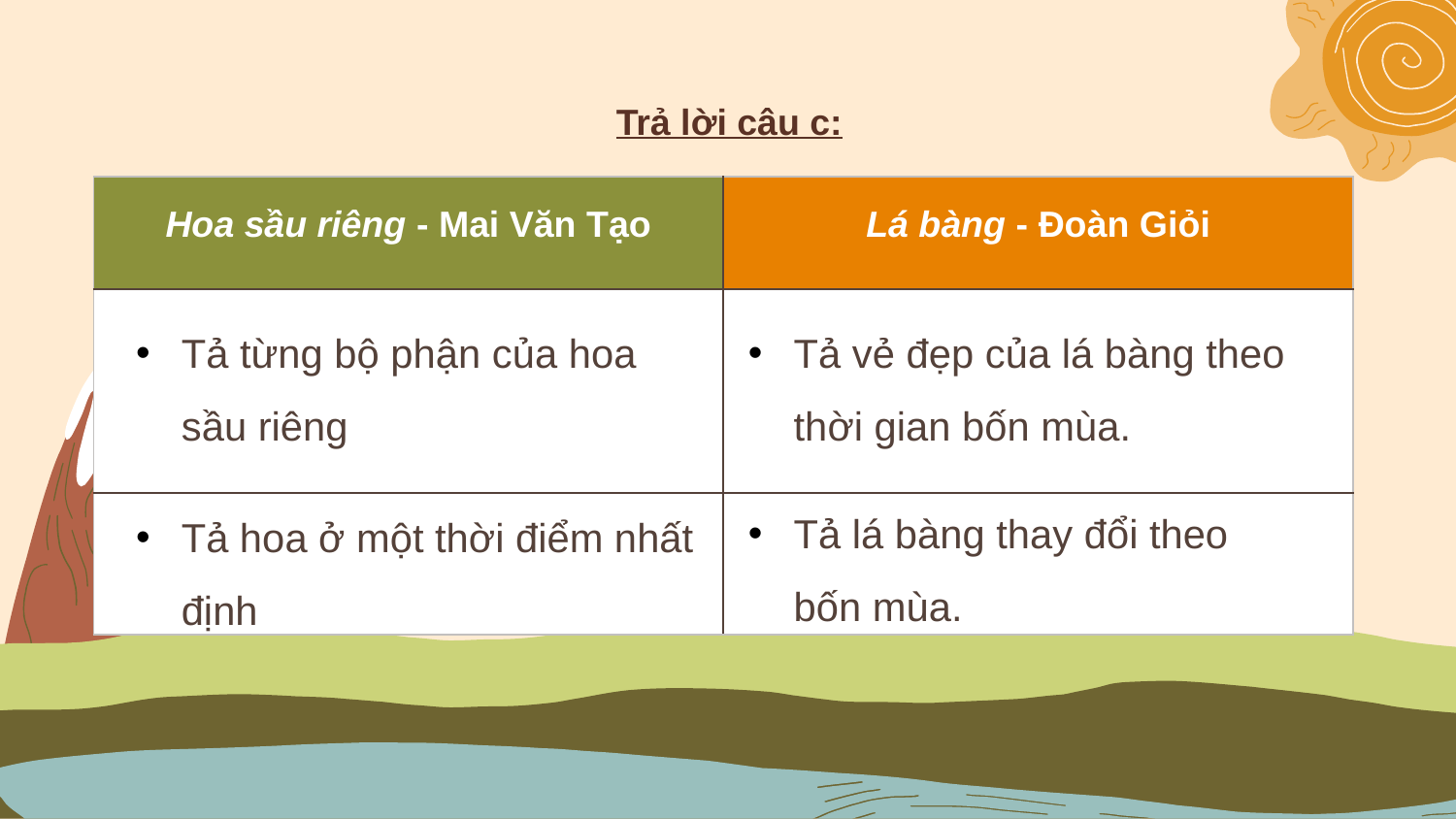

Trả lời câu c:
| Hoa sầu riêng - Mai Văn Tạo | Lá bàng - Đoàn Giỏi |
| --- | --- |
|  |  |
|  |  |
Tả từng bộ phận của hoa sầu riêng
Tả vẻ đẹp của lá bàng theo thời gian bốn mùa.
Tả lá bàng thay đổi theo bốn mùa.
Tả hoa ở một thời điểm nhất định